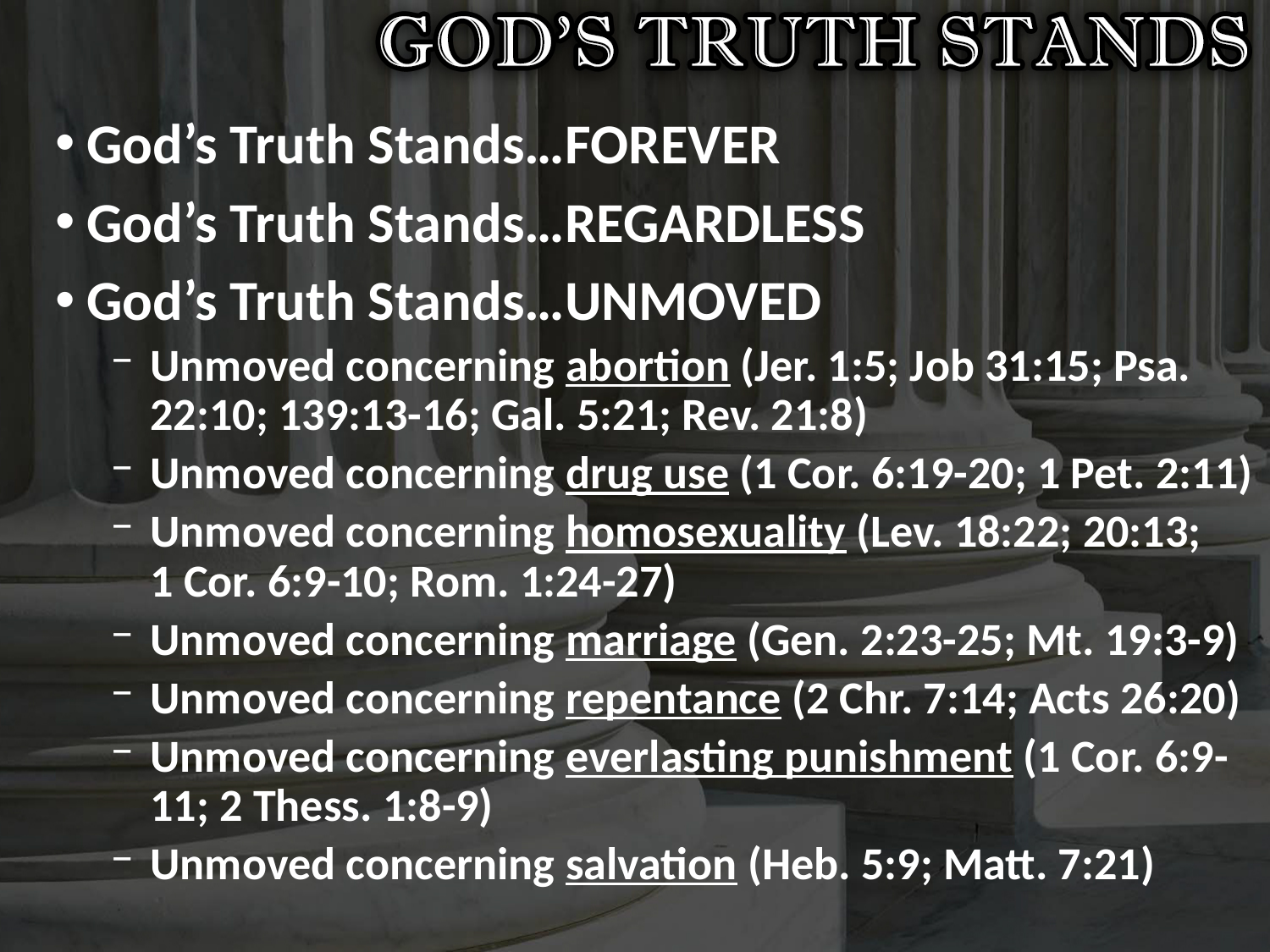

God’s Truth Stands…FOREVER
God’s Truth Stands…REGARDLESS
God’s Truth Stands…UNMOVED
Unmoved concerning abortion (Jer. 1:5; Job 31:15; Psa. 22:10; 139:13-16; Gal. 5:21; Rev. 21:8)
Unmoved concerning drug use (1 Cor. 6:19-20; 1 Pet. 2:11)
Unmoved concerning homosexuality (Lev. 18:22; 20:13;
1 Cor. 6:9-10; Rom. 1:24-27)
Unmoved concerning marriage (Gen. 2:23-25; Mt. 19:3-9)
Unmoved concerning repentance (2 Chr. 7:14; Acts 26:20)
Unmoved concerning everlasting punishment (1 Cor. 6:9-11; 2 Thess. 1:8-9)
Unmoved concerning salvation (Heb. 5:9; Matt. 7:21)